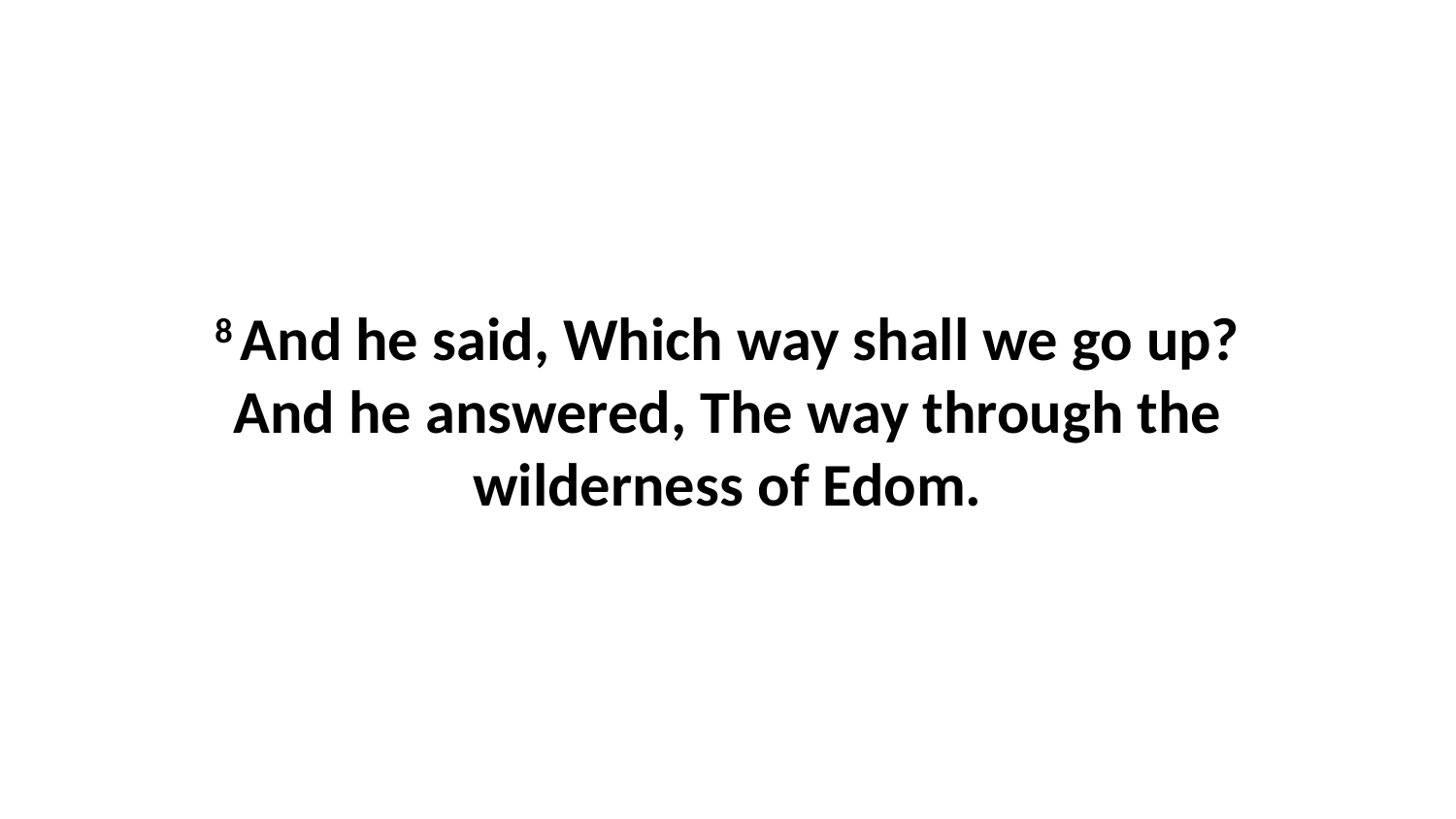

8 And he said, Which way shall we go up? And he answered, The way through the wilderness of Edom.